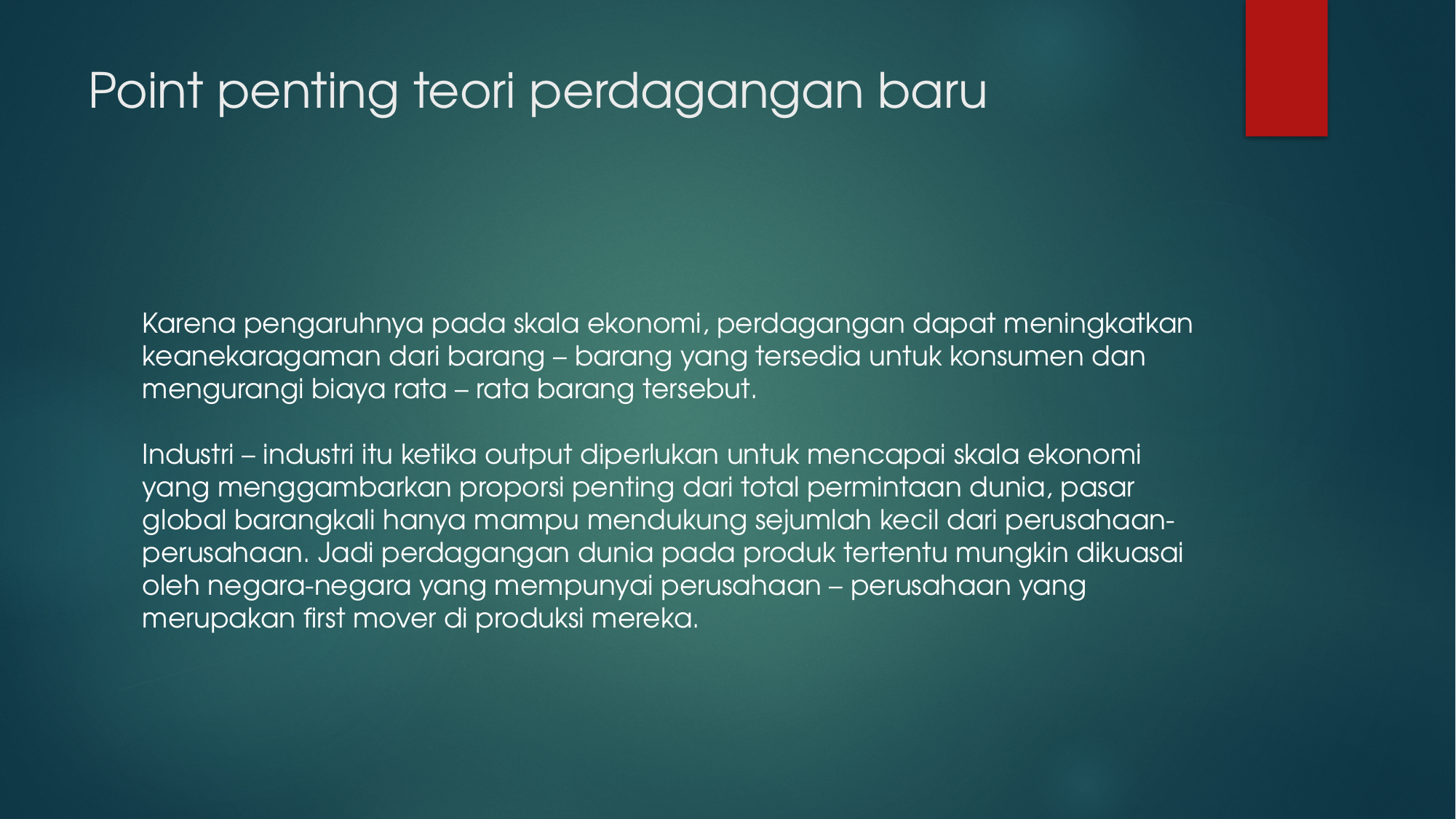

# Point penting teori perdagangan baru

Karena pengaruhnya pada skala ekonomi, perdagangan dapat meningkatkan keanekaragaman dari barang – barang yang tersedia untuk konsumen dan mengurangi biaya rata – rata barang tersebut.

Industri – industri itu ketika output diperlukan untuk mencapai skala ekonomi yang menggambarkan proporsi penting dari total permintaan dunia, pasar global barangkali hanya mampu mendukung sejumlah kecil dari perusahaan-perusahaan. Jadi perdagangan dunia pada produk tertentu mungkin dikuasai oleh negara-negara yang mempunyai perusahaan – perusahaan yang merupakan first mover di produksi mereka.